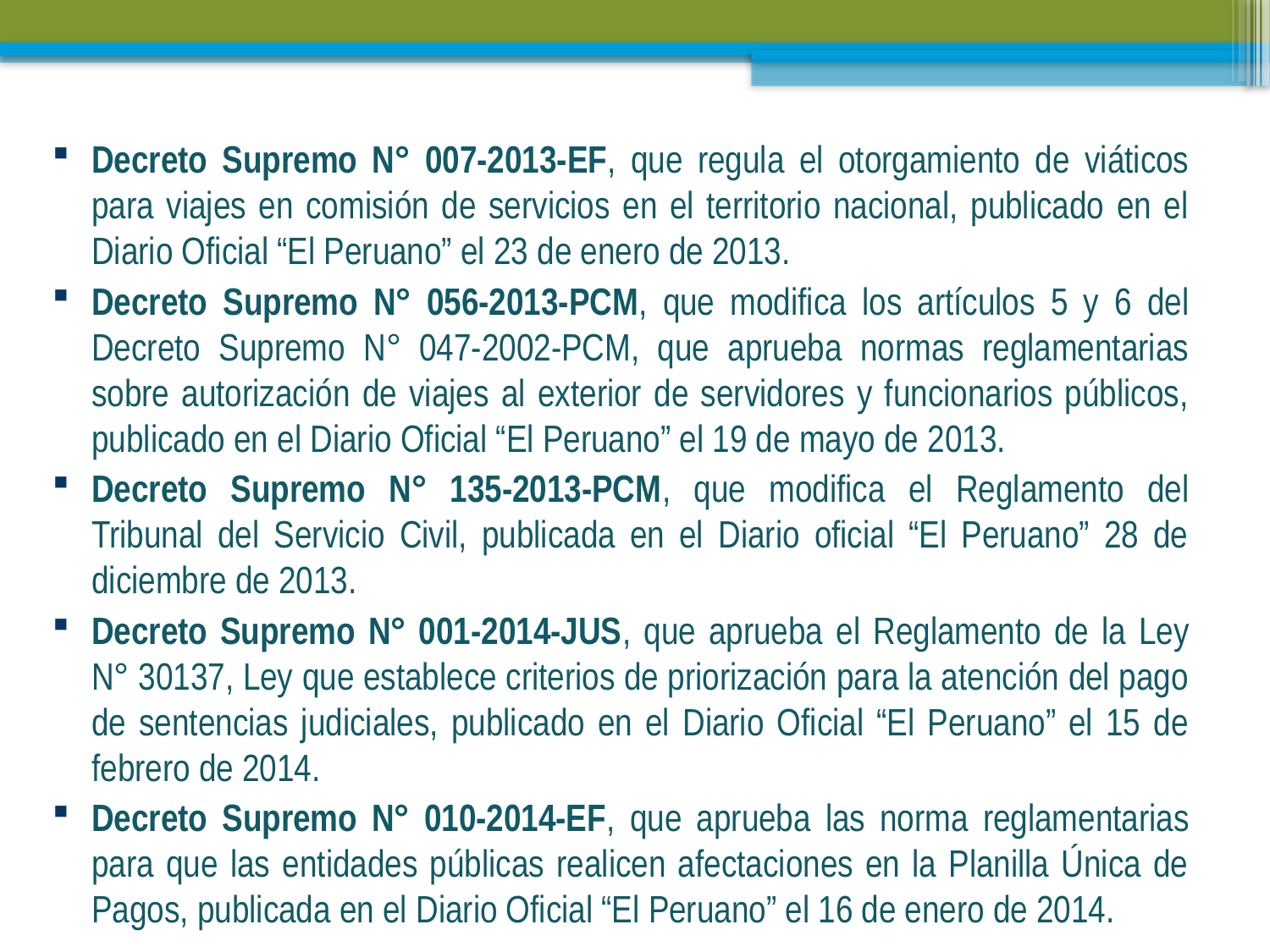

Decreto Supremo N° 007-2013-EF, que regula el otorgamiento de viáticos para viajes en comisión de servicios en el territorio nacional, publicado en el Diario Oficial “El Peruano” el 23 de enero de 2013.
Decreto Supremo N° 056-2013-PCM, que modifica los artículos 5 y 6 del Decreto Supremo N° 047-2002-PCM, que aprueba normas reglamentarias sobre autorización de viajes al exterior de servidores y funcionarios públicos, publicado en el Diario Oficial “El Peruano” el 19 de mayo de 2013.
Decreto Supremo N° 135-2013-PCM, que modifica el Reglamento del Tribunal del Servicio Civil, publicada en el Diario oficial “El Peruano” 28 de diciembre de 2013.
Decreto Supremo N° 001-2014-JUS, que aprueba el Reglamento de la Ley N° 30137, Ley que establece criterios de priorización para la atención del pago de sentencias judiciales, publicado en el Diario Oficial “El Peruano” el 15 de febrero de 2014.
Decreto Supremo N° 010-2014-EF, que aprueba las norma reglamentarias para que las entidades públicas realicen afectaciones en la Planilla Única de Pagos, publicada en el Diario Oficial “El Peruano” el 16 de enero de 2014.